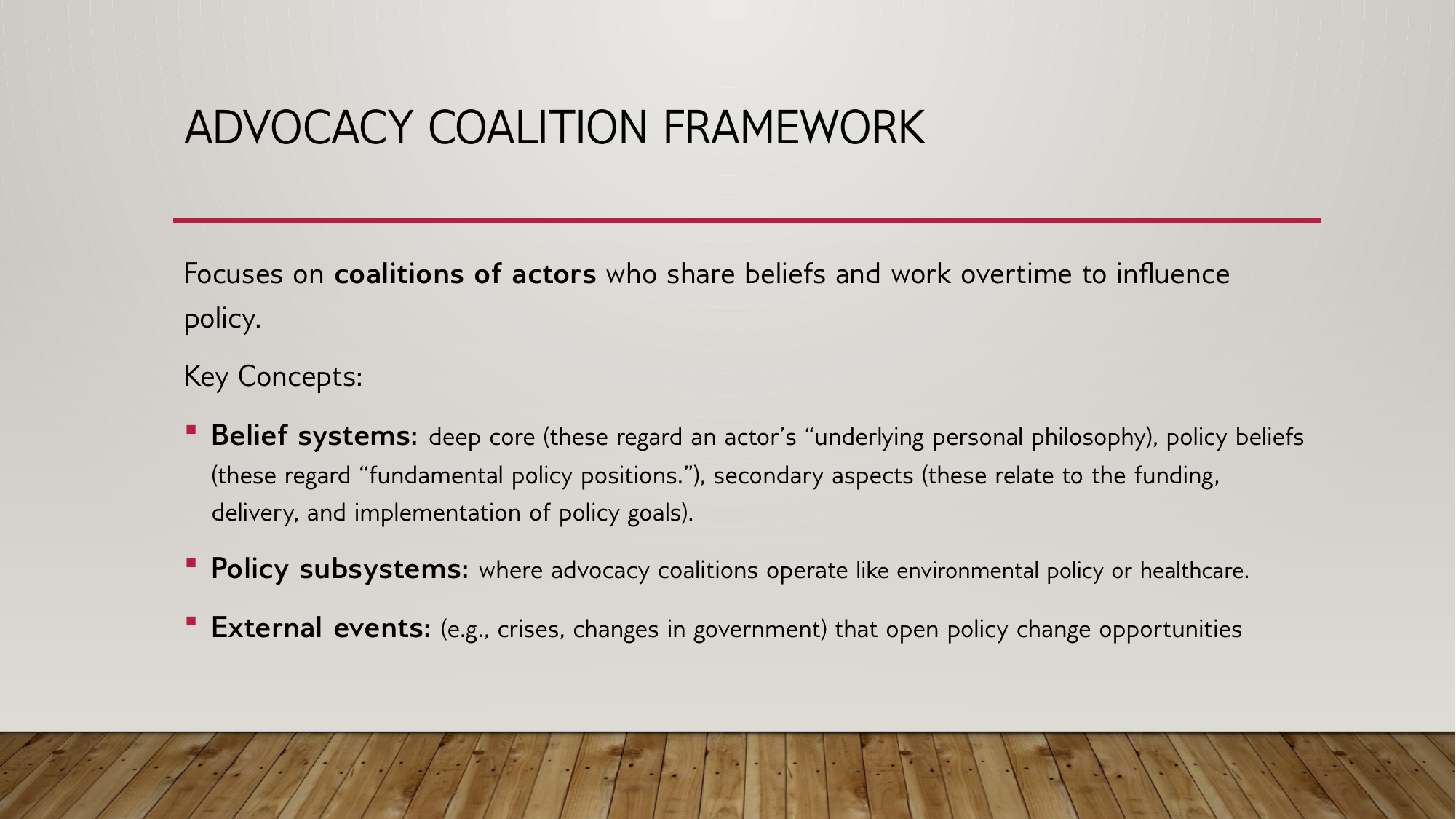

# Advocacy Coalition Framework
Focuses on coalitions of actors who share beliefs and work overtime to influence policy.
Key Concepts:
Belief systems: deep core (these regard an actor’s “underlying personal philosophy), policy beliefs (these regard “fundamental policy positions.”), secondary aspects (these relate to the funding, delivery, and implementation of policy goals).
Policy subsystems: where advocacy coalitions operate like environmental policy or healthcare.
External events: (e.g., crises, changes in government) that open policy change opportunities